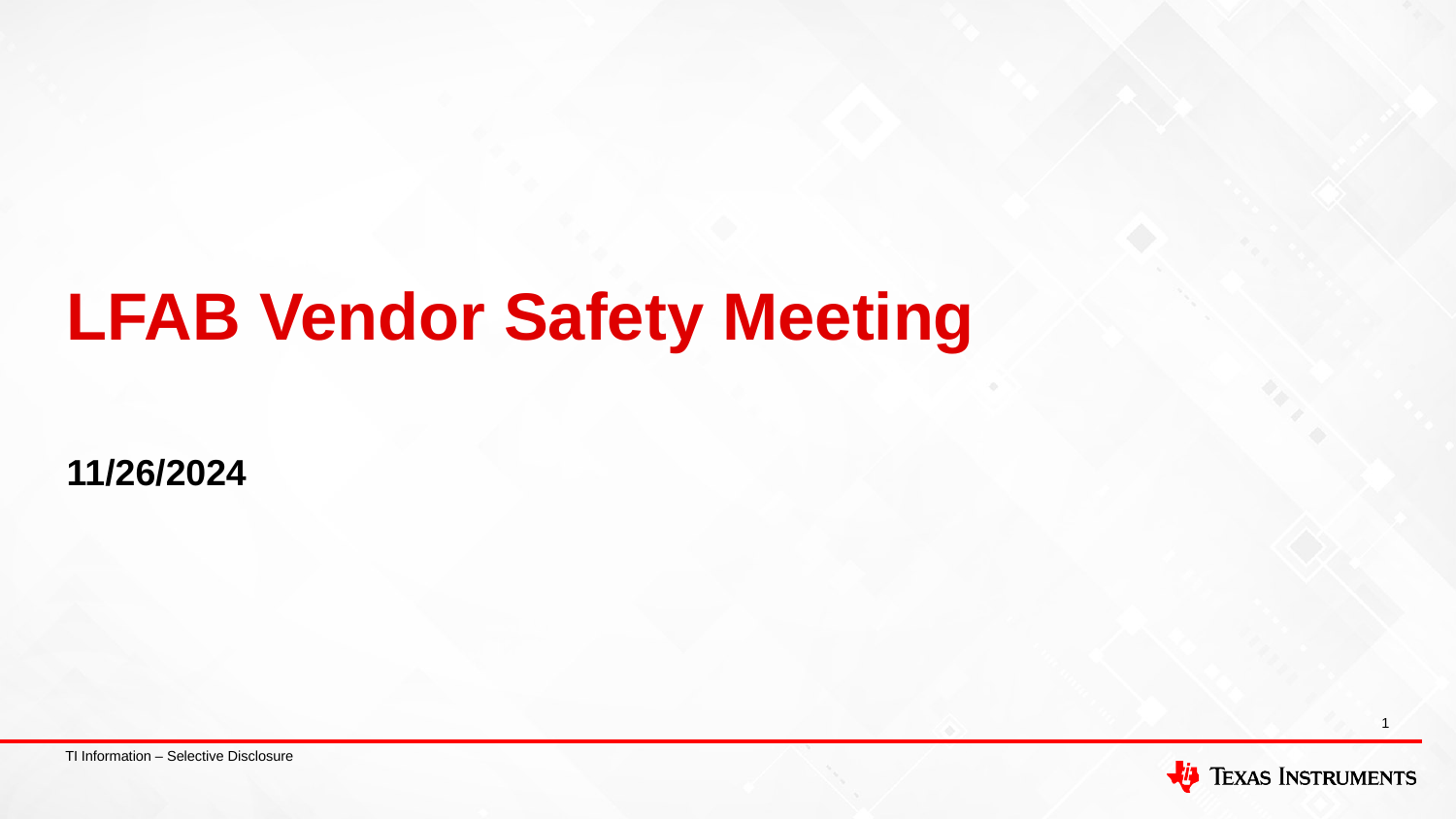

# LFAB Vendor Safety Meeting
11/26/2024

1